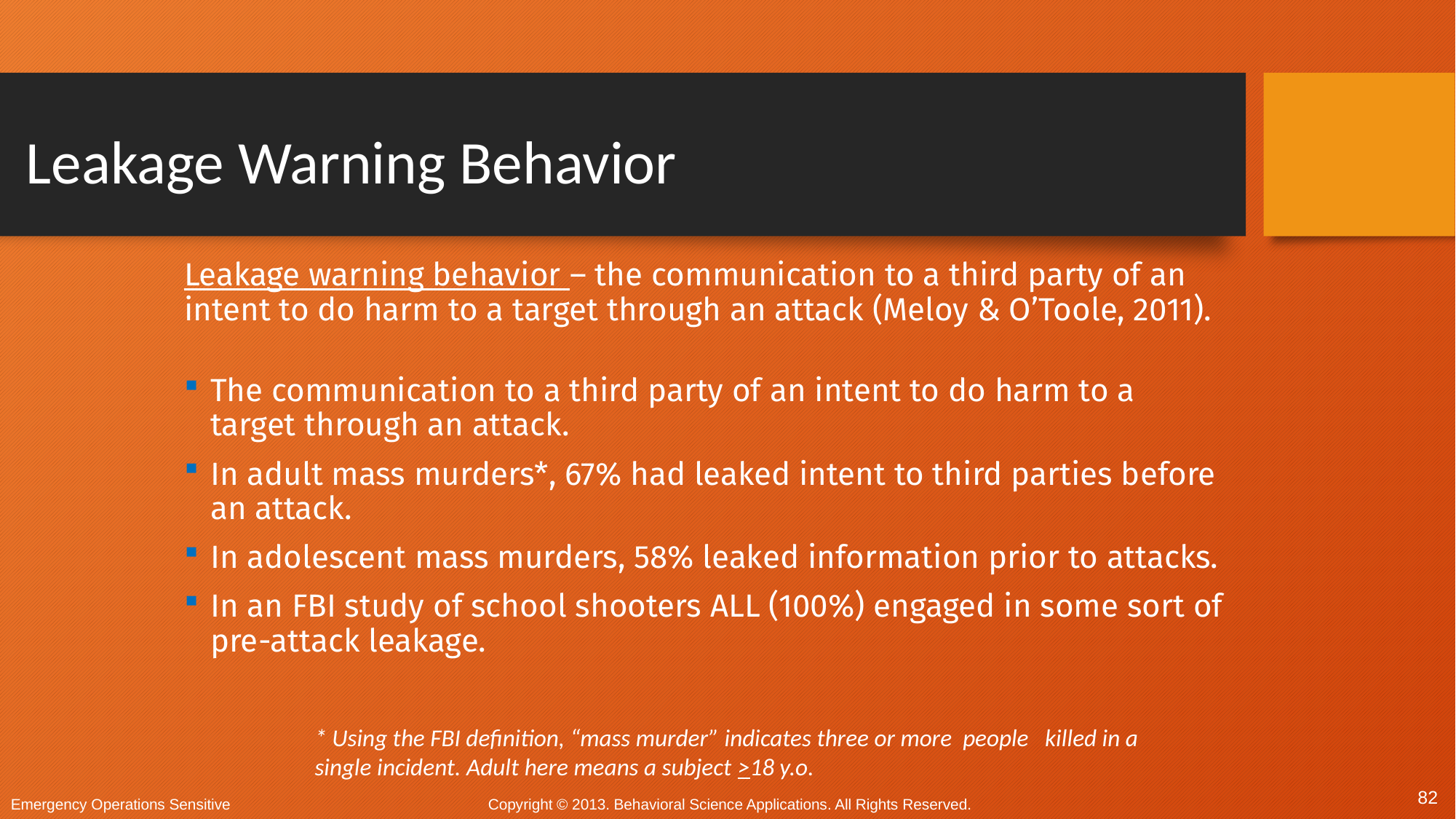

# Leakage Warning Behavior
Leakage warning behavior – the communication to a third party of an intent to do harm to a target through an attack (Meloy & O’Toole, 2011).

The communication to a third party of an intent to do harm to a target through an attack.
In adult mass murders*, 67% had leaked intent to third parties before an attack.
In adolescent mass murders, 58% leaked information prior to attacks.
In an FBI study of school shooters ALL (100%) engaged in some sort of pre-attack leakage.

* Using the FBI definition, “mass murder” indicates three or more  people   killed in a single incident. Adult here means a subject >18 y.o.
82